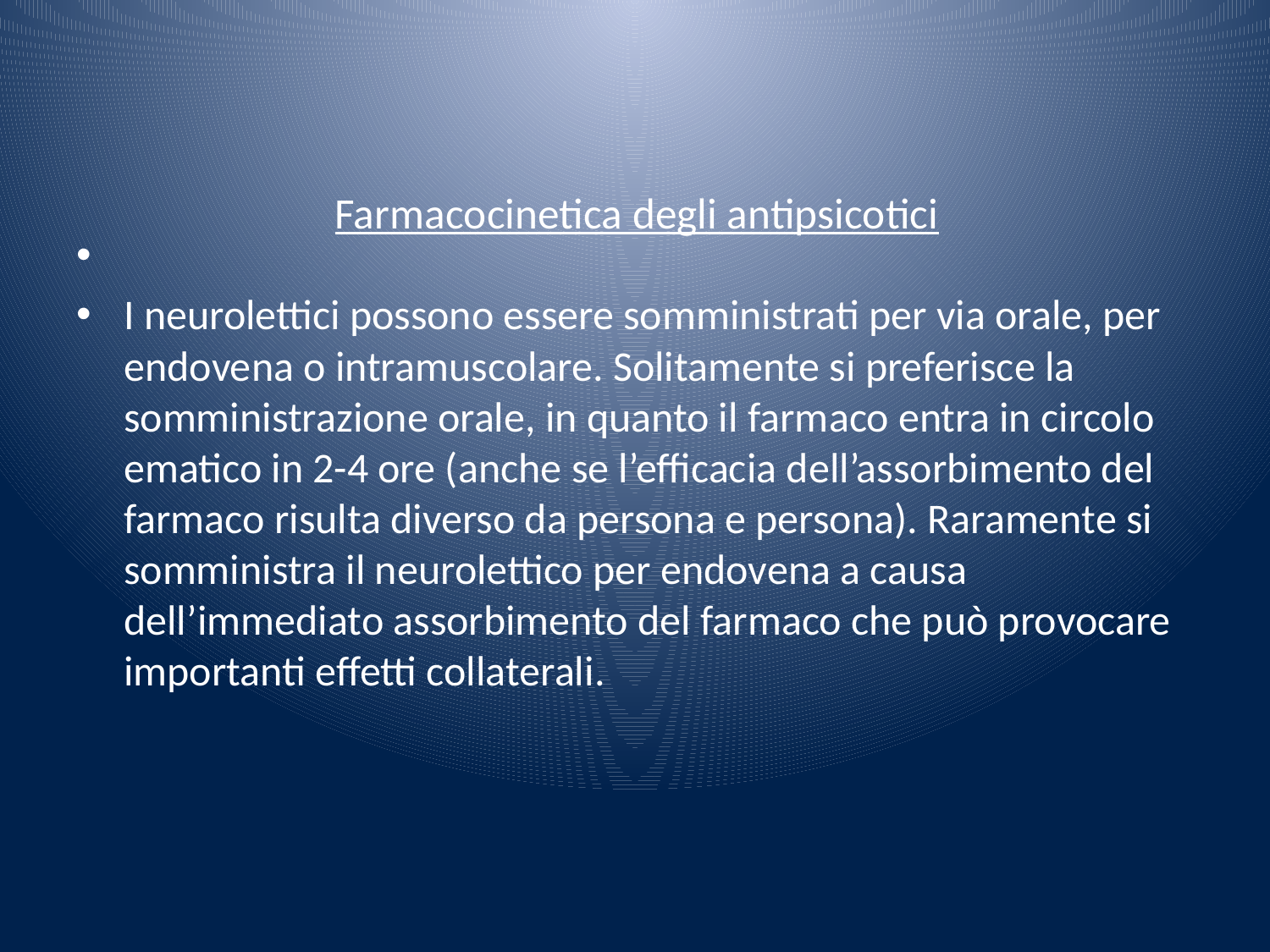

# Farmacocinetica degli antipsicotici

I neurolettici possono essere somministrati per via orale, per endovena o intramuscolare. Solitamente si preferisce la somministrazione orale, in quanto il farmaco entra in circolo ematico in 2-4 ore (anche se l’efficacia dell’assorbimento del farmaco risulta diverso da persona e persona). Raramente si somministra il neurolettico per endovena a causa dell’immediato assorbimento del farmaco che può provocare importanti effetti collaterali.